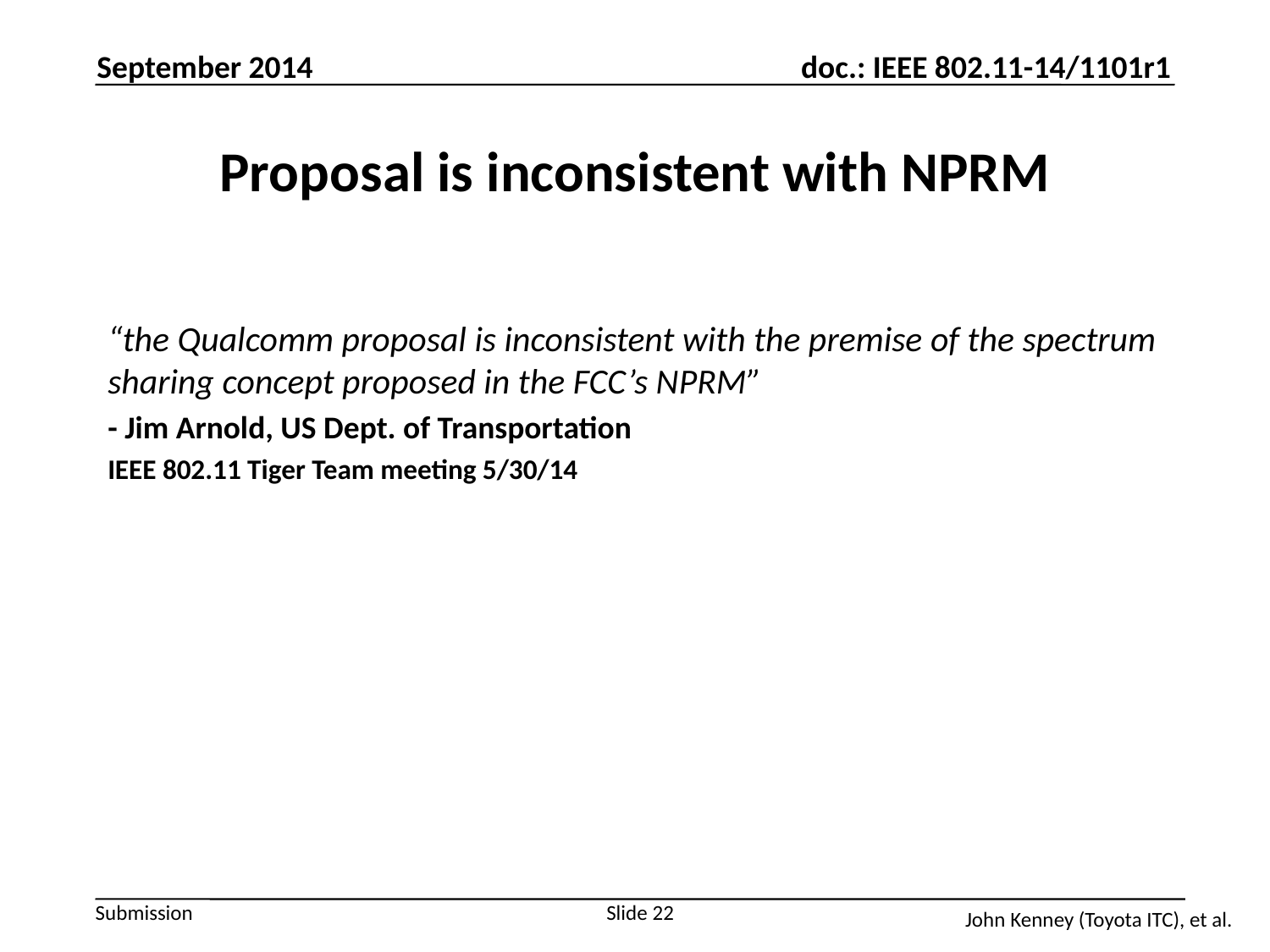

September 2014
# Proposal is inconsistent with NPRM

“the Qualcomm proposal is inconsistent with the premise of the spectrum sharing concept proposed in the FCC’s NPRM”
- Jim Arnold, US Dept. of Transportation
IEEE 802.11 Tiger Team meeting 5/30/14

Slide 22
John Kenney (Toyota ITC), et al.